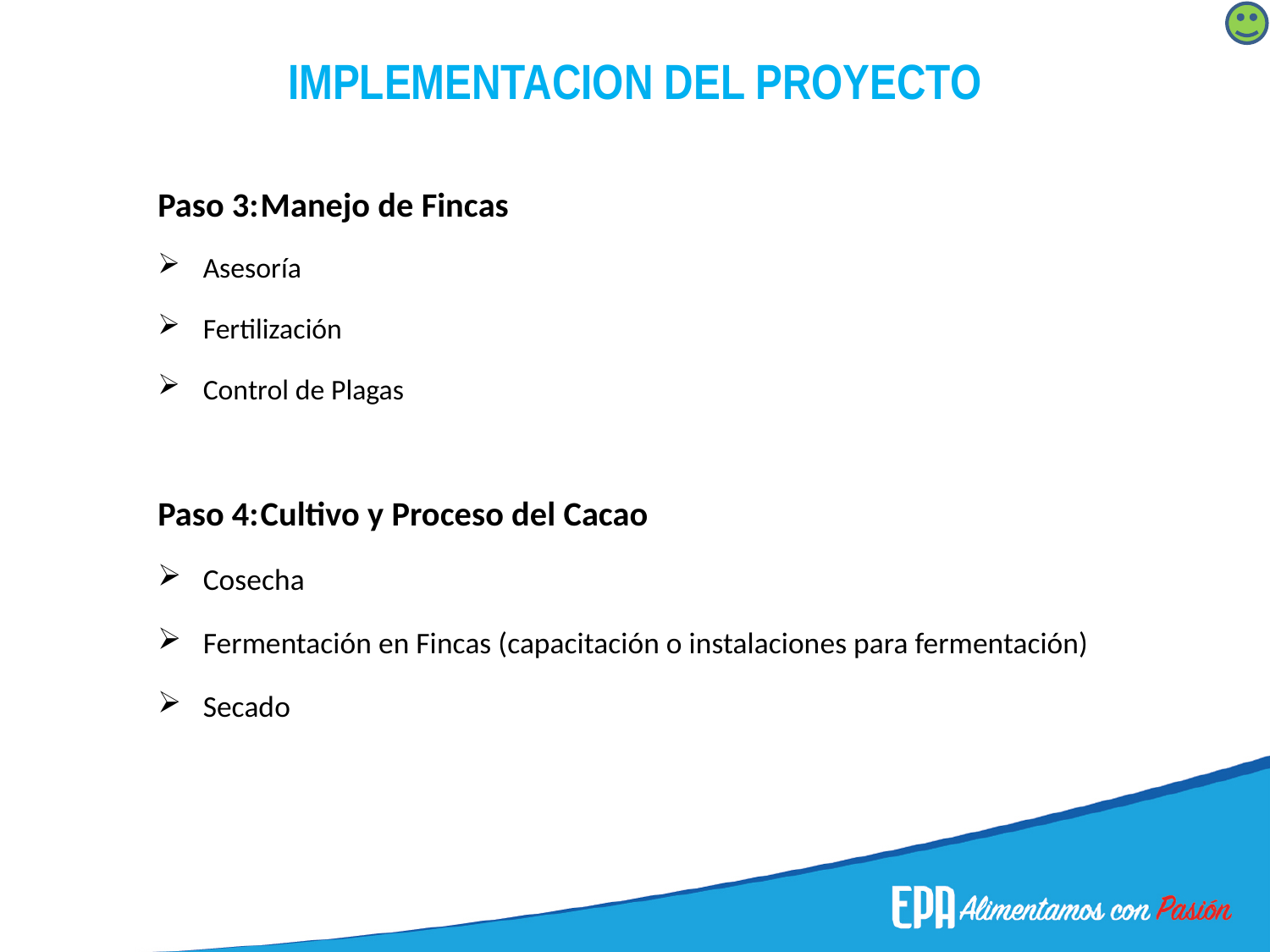

# IMPLEMENTACION DEL PROYECTO

Paso 3:		Manejo de Fincas
Asesoría
Fertilización
Control de Plagas

Paso 4:		Cultivo y Proceso del Cacao
Cosecha
Fermentación en Fincas (capacitación o instalaciones para fermentación)
Secado